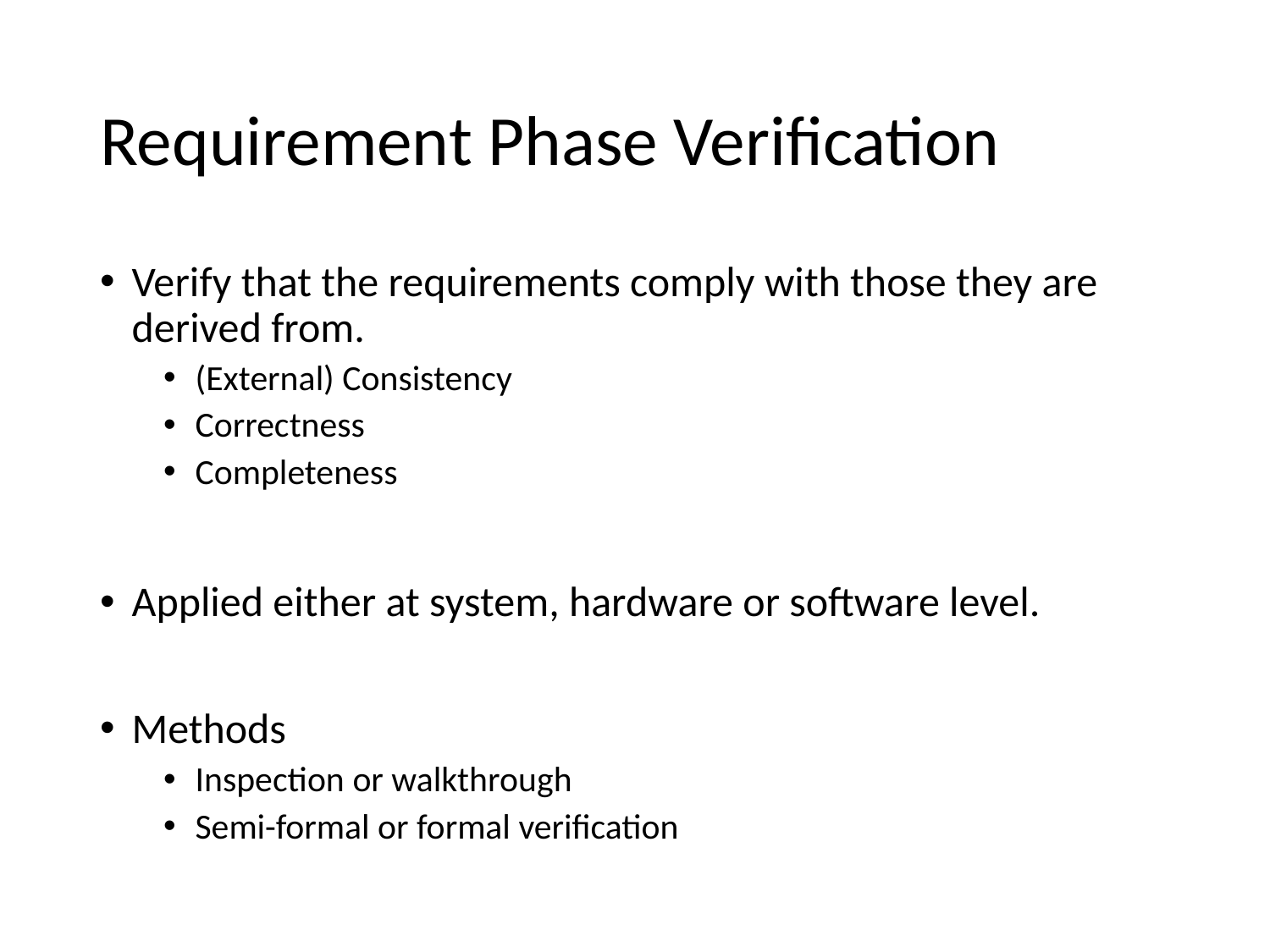

# Requirement Phase Verification
Verify that the requirements comply with those they are derived from.
(External) Consistency
Correctness
Completeness

Applied either at system, hardware or software level.

Methods
Inspection or walkthrough
Semi-formal or formal verification